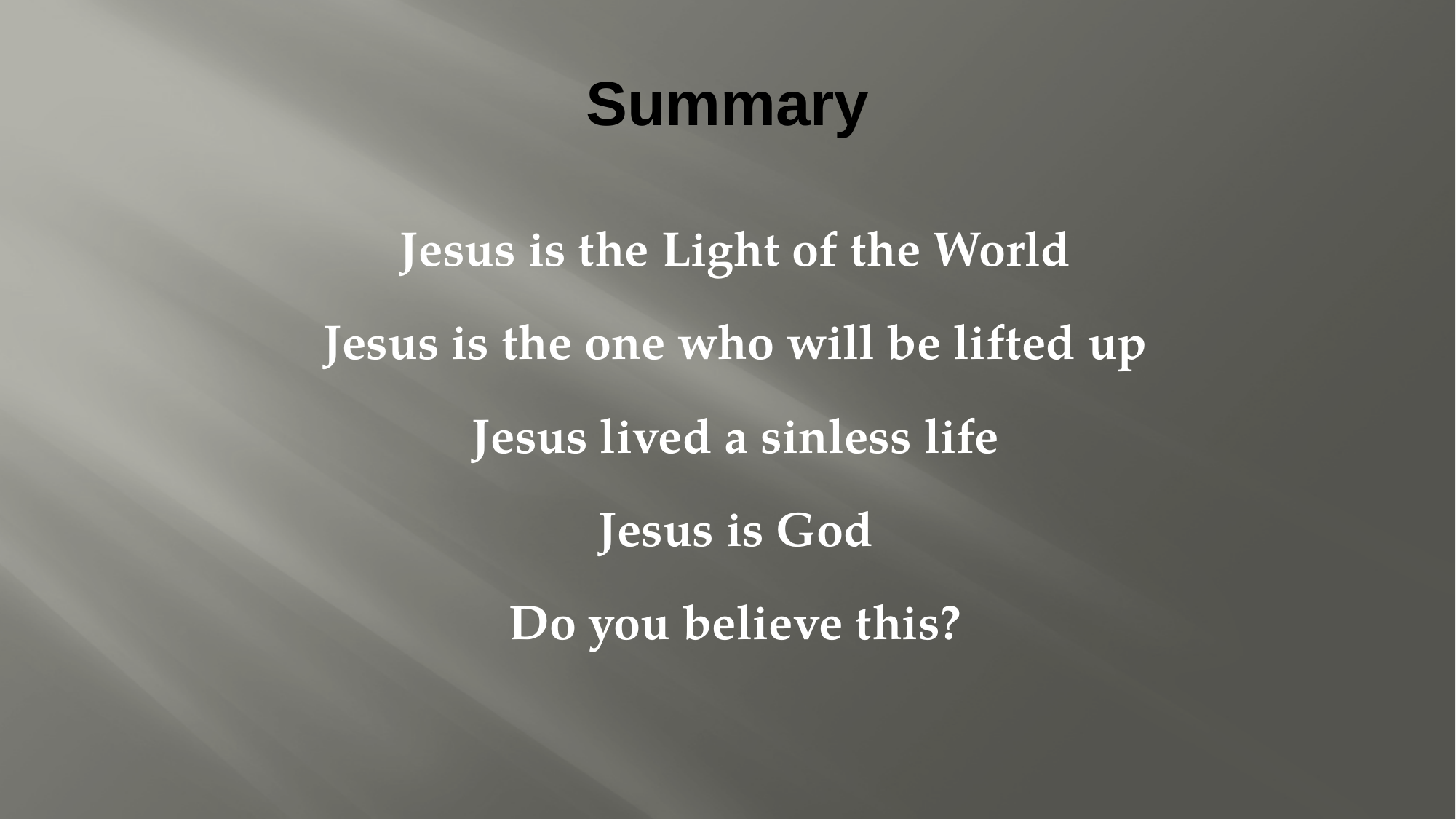

# Summary
Jesus is the Light of the World

Jesus is the one who will be lifted up

Jesus lived a sinless life

Jesus is God

Do you believe this?